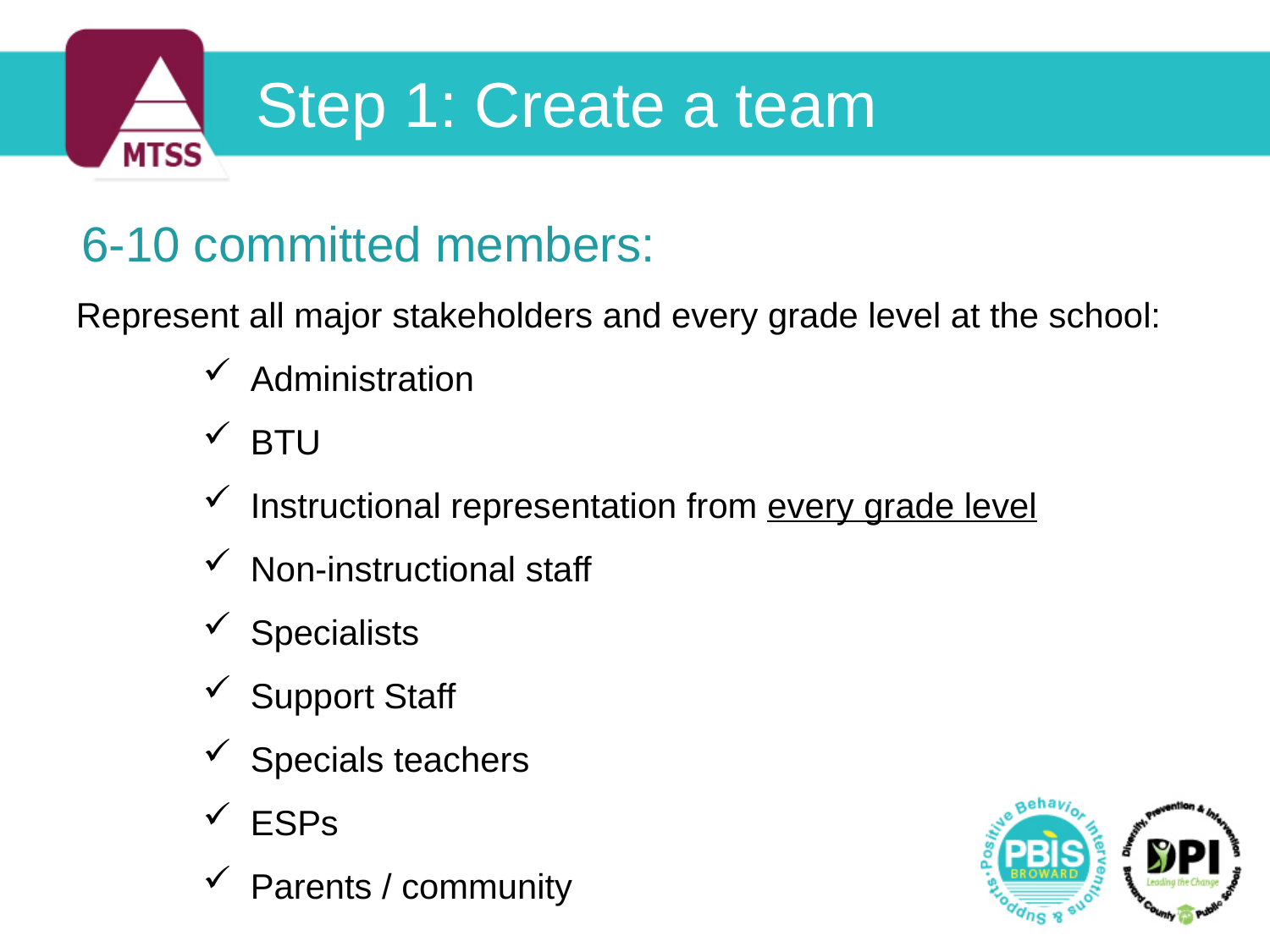

Step 1: Create a team
     6-10 committed members:
Represent all major stakeholders and every grade level at the school:
Administration
BTU
Instructional representation from every grade level
Non-instructional staff
Specialists
Support Staff
Specials teachers
ESPs
Parents / community